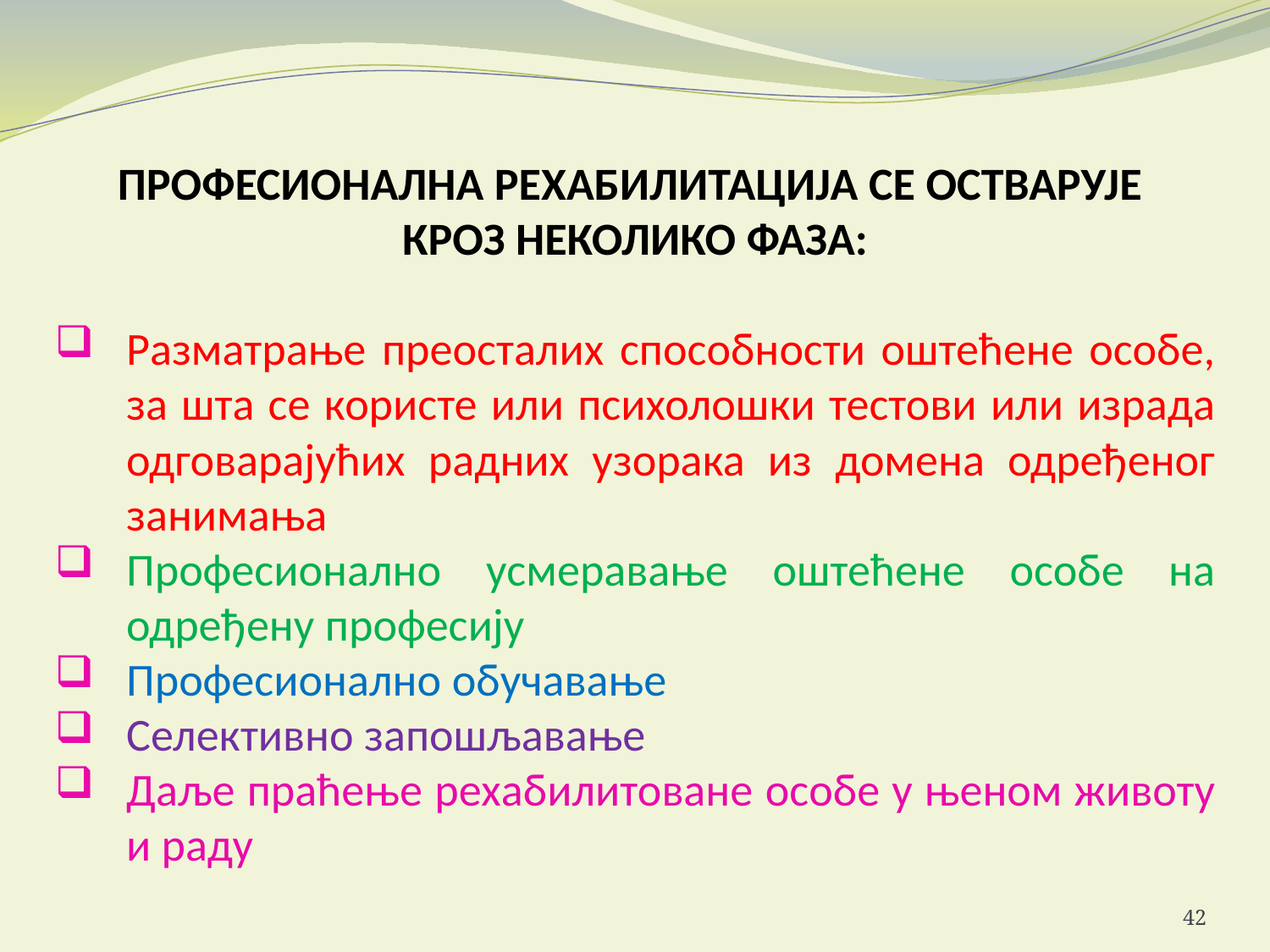

ПРОФЕСИОНАЛНА РЕХАБИЛИТАЦИЈА СЕ ОСТВАРУЈЕ
КРОЗ НЕКОЛИКО ФАЗА:

Разматрање преосталих способности оштећене особе, за шта се користе или психолошки тестови или израда одговарајућих радних узорака из домена одређеног занимања
Професионално усмеравање оштећене особе на одређену професију
Професионално обучавање
Селективно запошљавање
Даље праћење рехабилитоване особе у њеном животу и раду
42